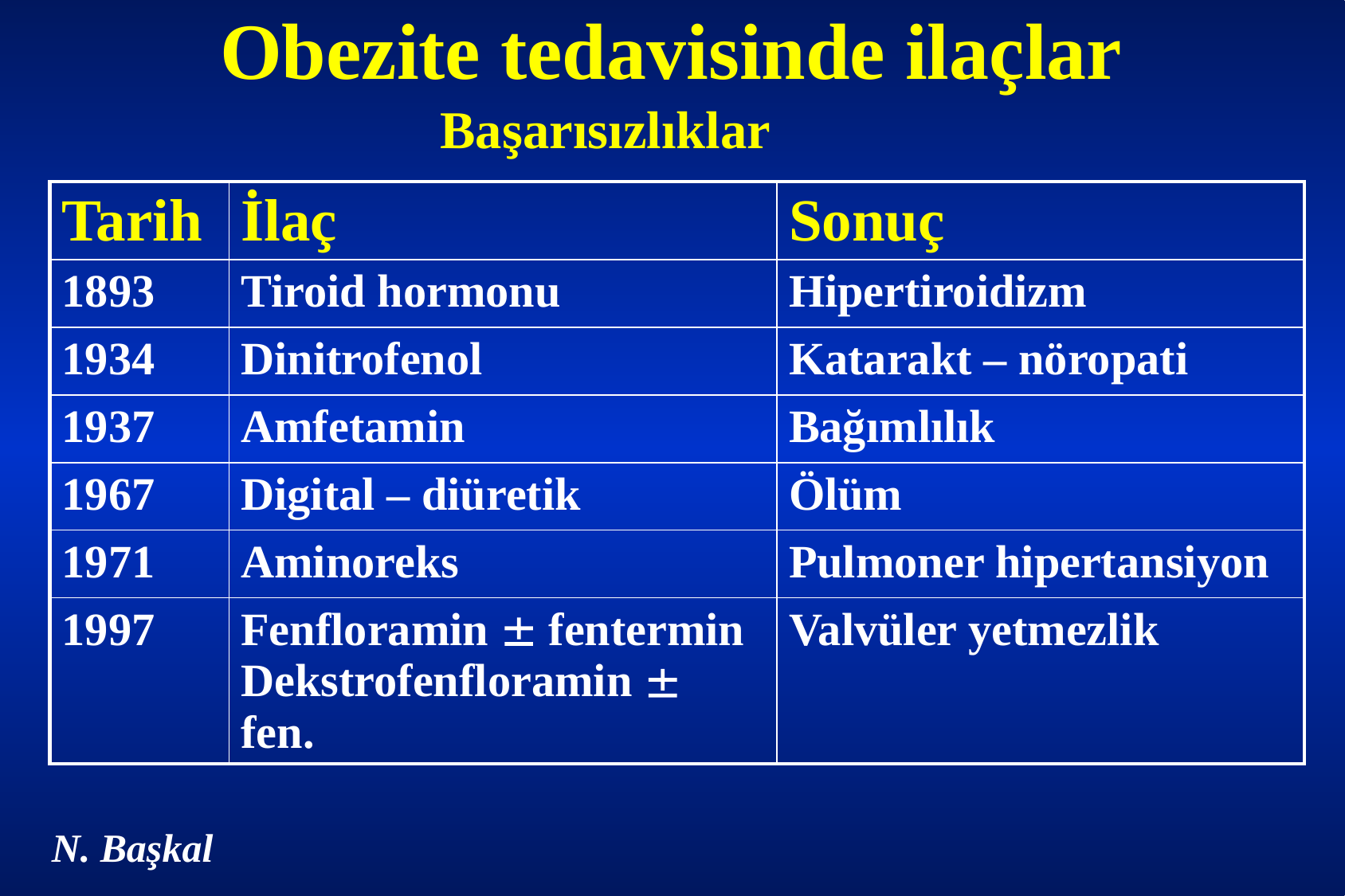

# Obezite tedavisinde ilaçlar
Başarısızlıklar

| Tarih | İlaç | Sonuç |
| --- | --- | --- |
| 1893 | Tiroid hormonu | Hipertiroidizm |
| 1934 | Dinitrofenol | Katarakt – nöropati |
| 1937 | Amfetamin | Bağımlılık |
| 1967 | Digital – diüretik | Ölüm |
| 1971 | Aminoreks | Pulmoner hipertansiyon |
| 1997 | Fenfloramin ± fentermin Dekstrofenfloramin ± fen. | Valvüler yetmezlik |
N. Başkal